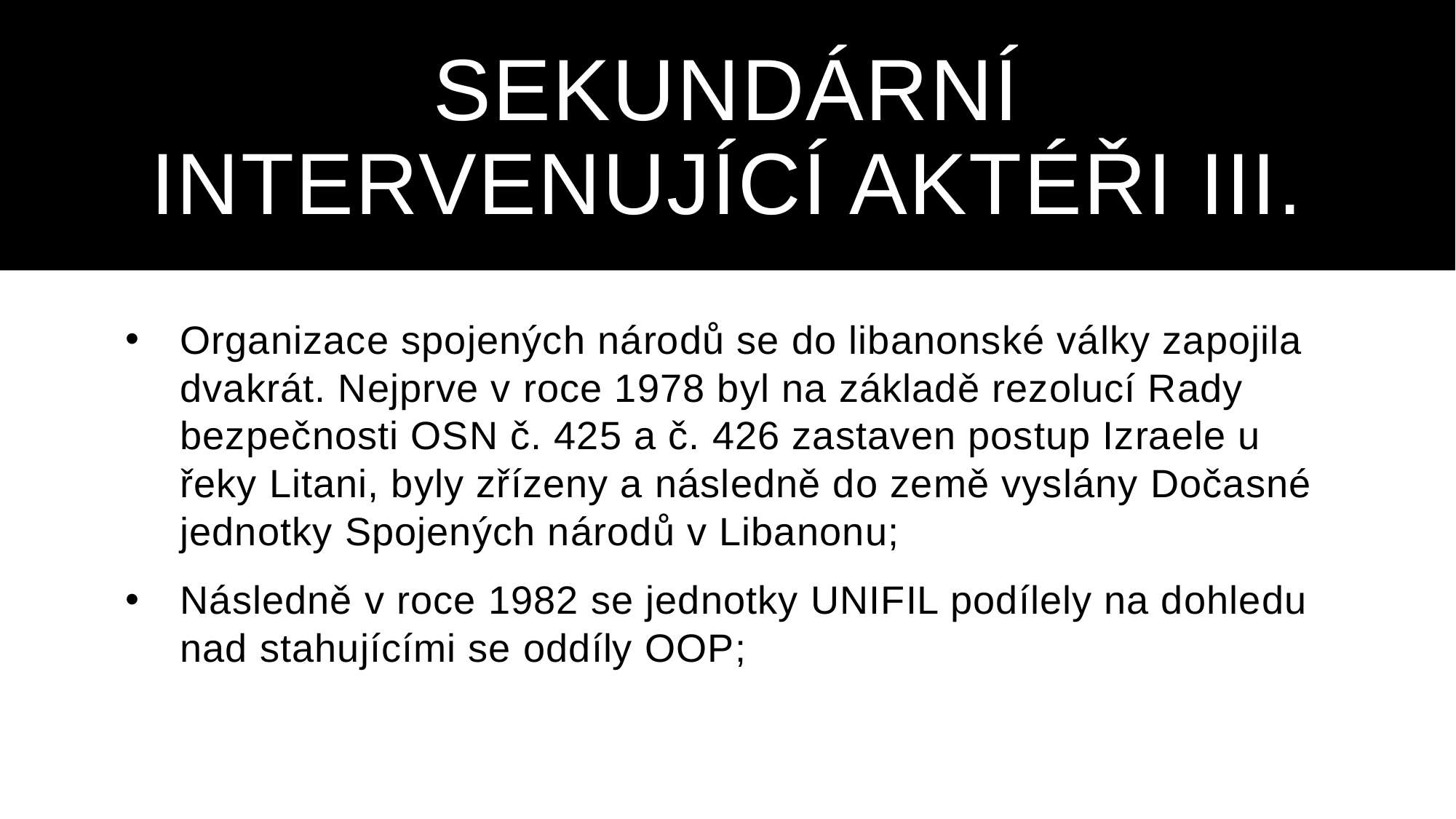

# Sekundární intervenující aktéři III.
Organizace spojených národů se do libanonské války zapojila dvakrát. Nejprve v roce 1978 byl na základě rezolucí Rady bezpečnosti OSN č. 425 a č. 426 zastaven postup Izraele u řeky Litani, byly zřízeny a následně do země vyslány Dočasné jednotky Spojených národů v Libanonu;
Následně v roce 1982 se jednotky UNIFIL podílely na dohledu nad stahujícími se oddíly OOP;